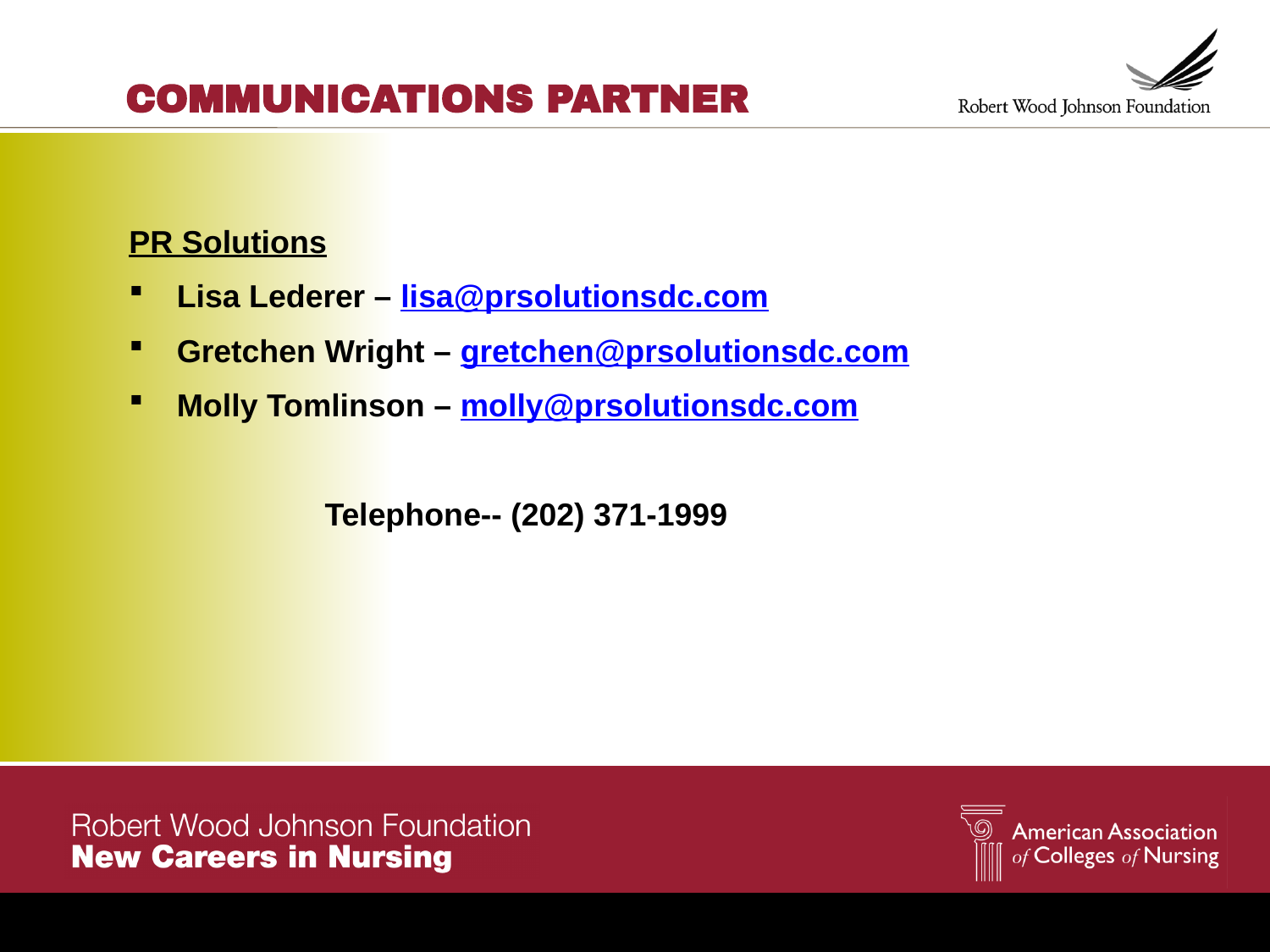

# COMMUNICATIONS PARTNER
PR Solutions
Lisa Lederer – lisa@prsolutionsdc.com
Gretchen Wright – gretchen@prsolutionsdc.com
Molly Tomlinson – molly@prsolutionsdc.com

                      Telephone-- (202) 371-1999